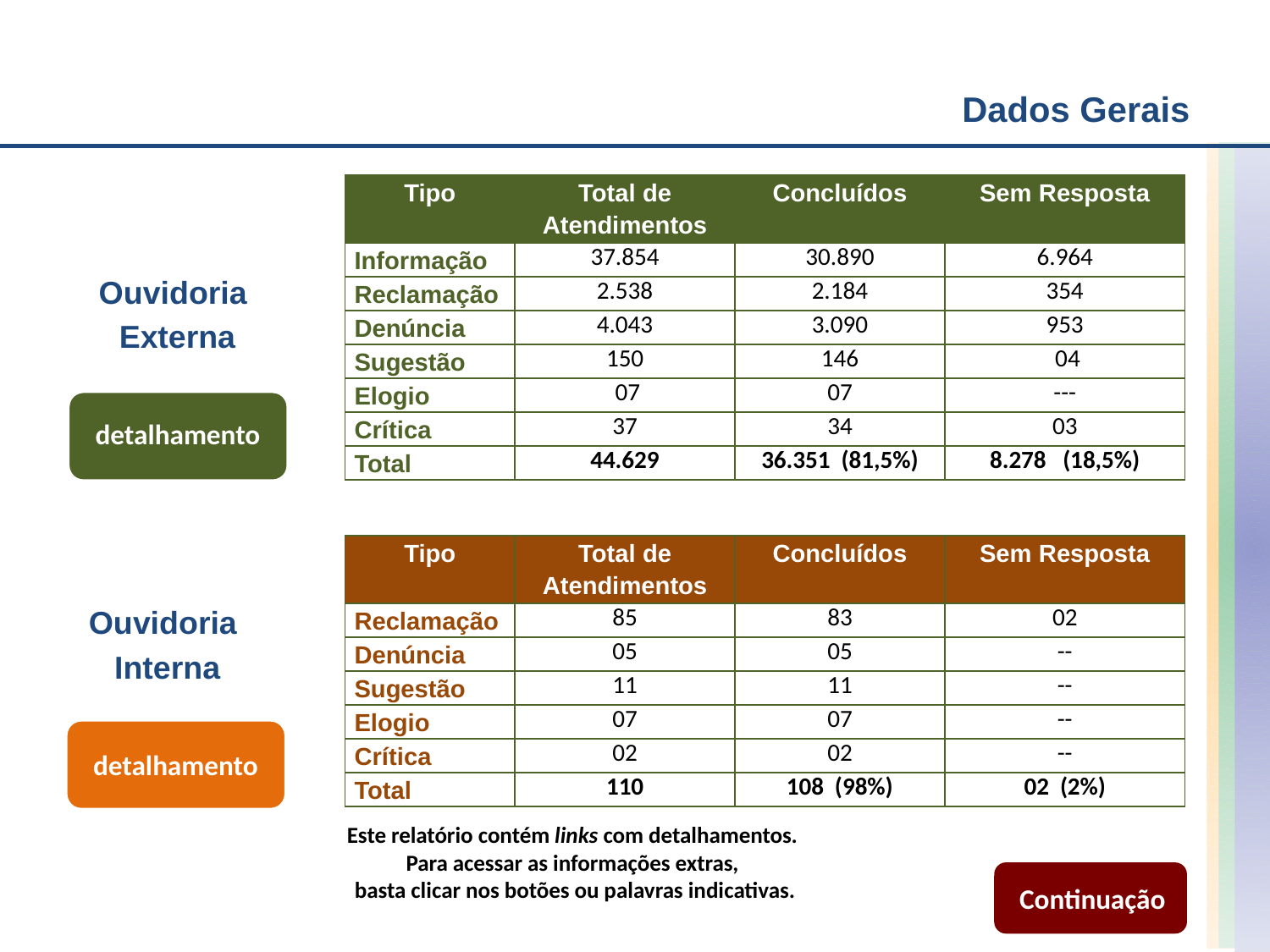

Dados Gerais

| Tipo | Total de Atendimentos | Concluídos | Sem Resposta |
| --- | --- | --- | --- |
| Informação | 37.854 | 30.890 | 6.964 |
| Reclamação | 2.538 | 2.184 | 354 |
| Denúncia | 4.043 | 3.090 | 953 |
| Sugestão | 150 | 146 | 04 |
| Elogio | 07 | 07 | --- |
| Crítica | 37 | 34 | 03 |
| Total | 44.629 | 36.351 (81,5%) | 8.278 (18,5%) |
Ouvidoria
 Externa

detalhamento
| Tipo | Total de Atendimentos | Concluídos | Sem Resposta |
| --- | --- | --- | --- |
| Reclamação | 85 | 83 | 02 |
| Denúncia | 05 | 05 | -- |
| Sugestão | 11 | 11 | -- |
| Elogio | 07 | 07 | -- |
| Crítica | 02 | 02 | -- |
| Total | 110 | 108 (98%) | 02 (2%) |
Ouvidoria
 Interna

detalhamento
Este relatório contém links com detalhamentos.
Para acessar as informações extras,
basta clicar nos botões ou palavras indicativas.

Continuação